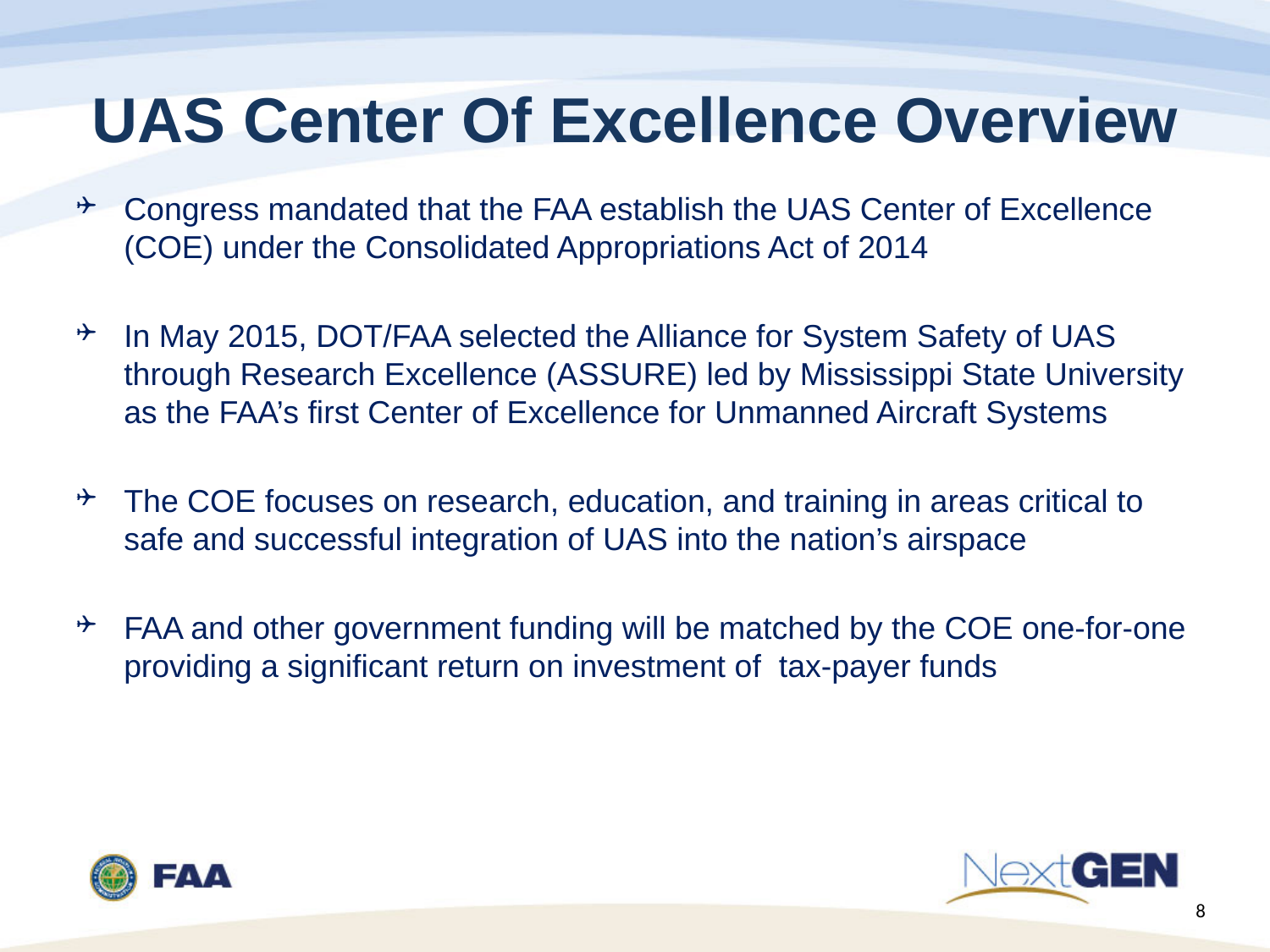

# UAS Center Of Excellence Overview
Congress mandated that the FAA establish the UAS Center of Excellence (COE) under the Consolidated Appropriations Act of 2014

In May 2015, DOT/FAA selected the Alliance for System Safety of UAS through Research Excellence (ASSURE) led by Mississippi State University as the FAA’s first Center of Excellence for Unmanned Aircraft Systems

The COE focuses on research, education, and training in areas critical to safe and successful integration of UAS into the nation’s airspace

FAA and other government funding will be matched by the COE one-for-one providing a significant return on investment of  tax-payer funds
8